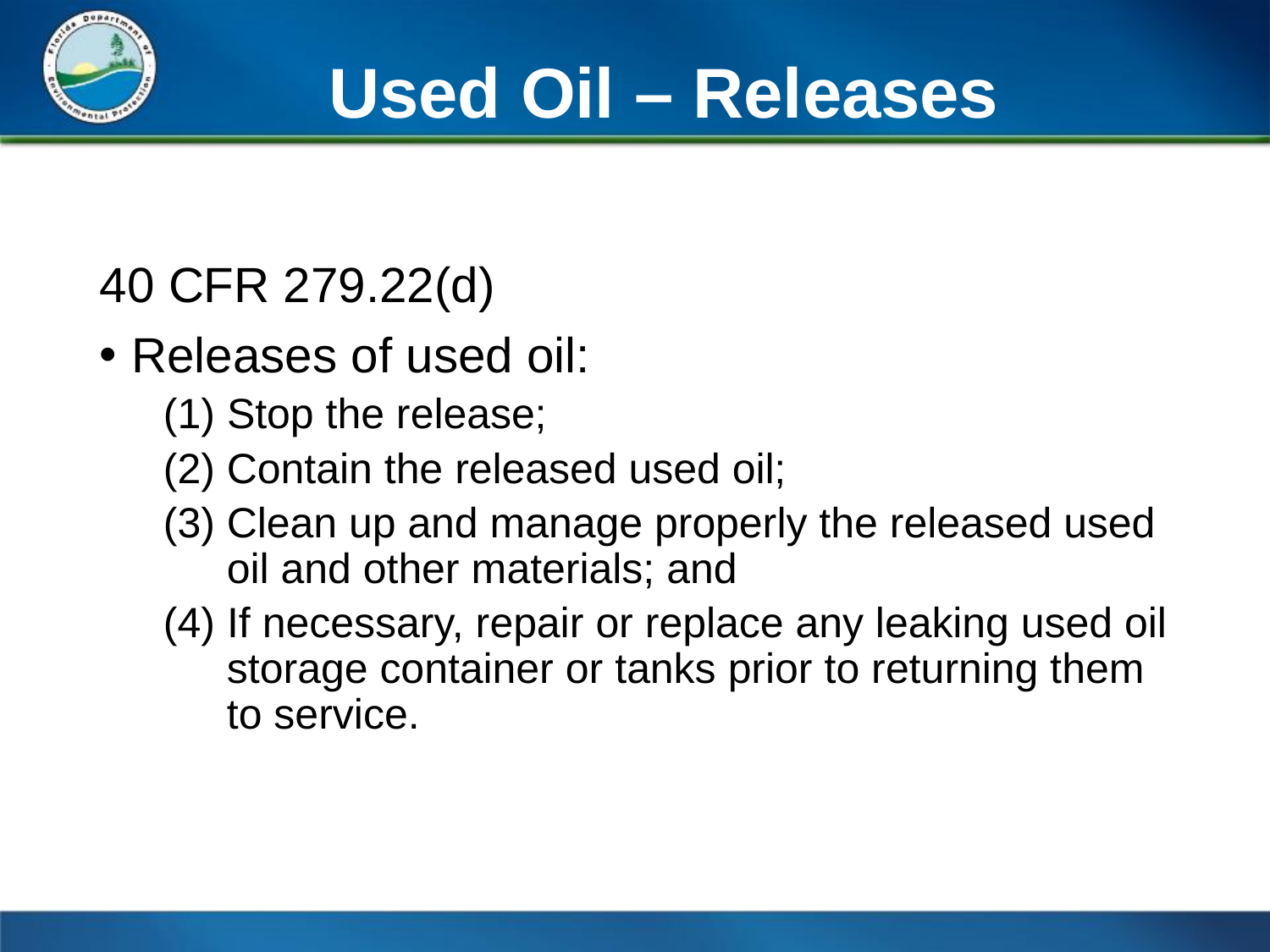

# Used Oil – Releases
40 CFR 279.22(d)
Releases of used oil:
(1) Stop the release;
Contain the released used oil;
Clean up and manage properly the released used oil and other materials; and
(4) If necessary, repair or replace any leaking used oil storage container or tanks prior to returning them to service.